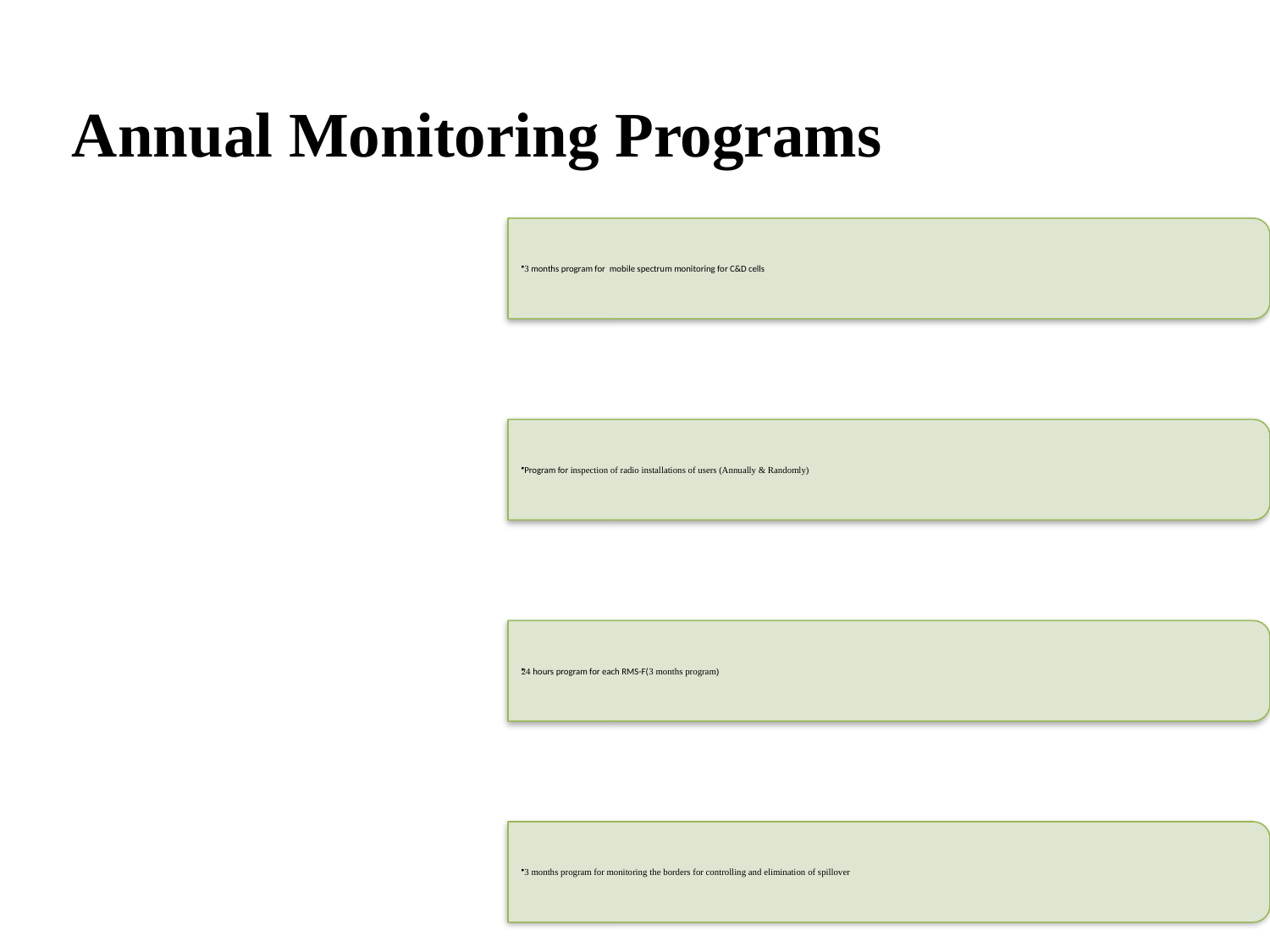

Annual Monitoring Programs
3 months program for  mobile spectrum monitoring for C&D cells
Program for inspection of radio installations of users (Annually & Randomly)
24 hours program for each RMS-F(3 months program)
3 months program for monitoring the borders for controlling and elimination of spillover